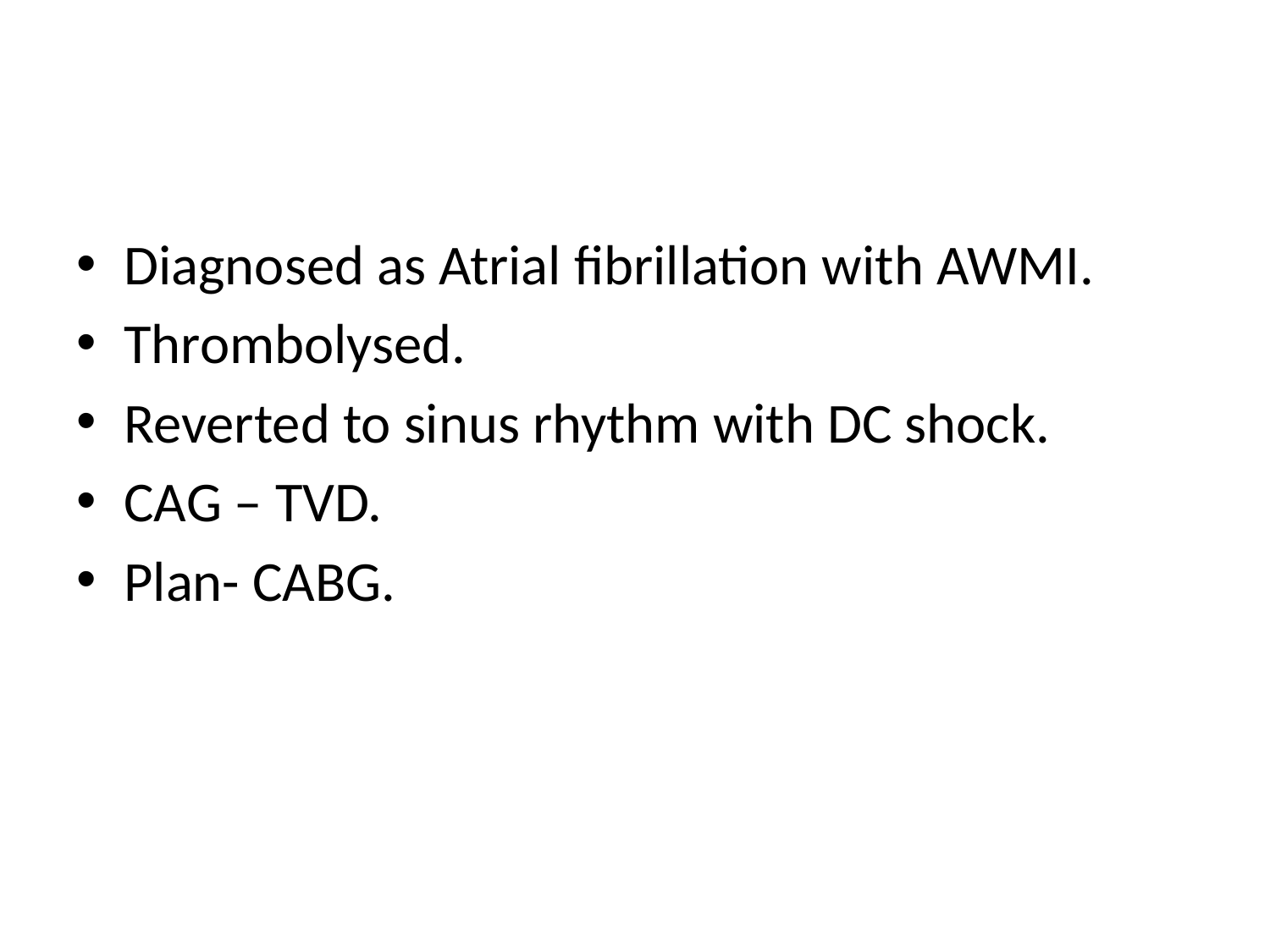

#
Diagnosed as Atrial fibrillation with AWMI.
Thrombolysed.
Reverted to sinus rhythm with DC shock.
CAG – TVD.
Plan- CABG.